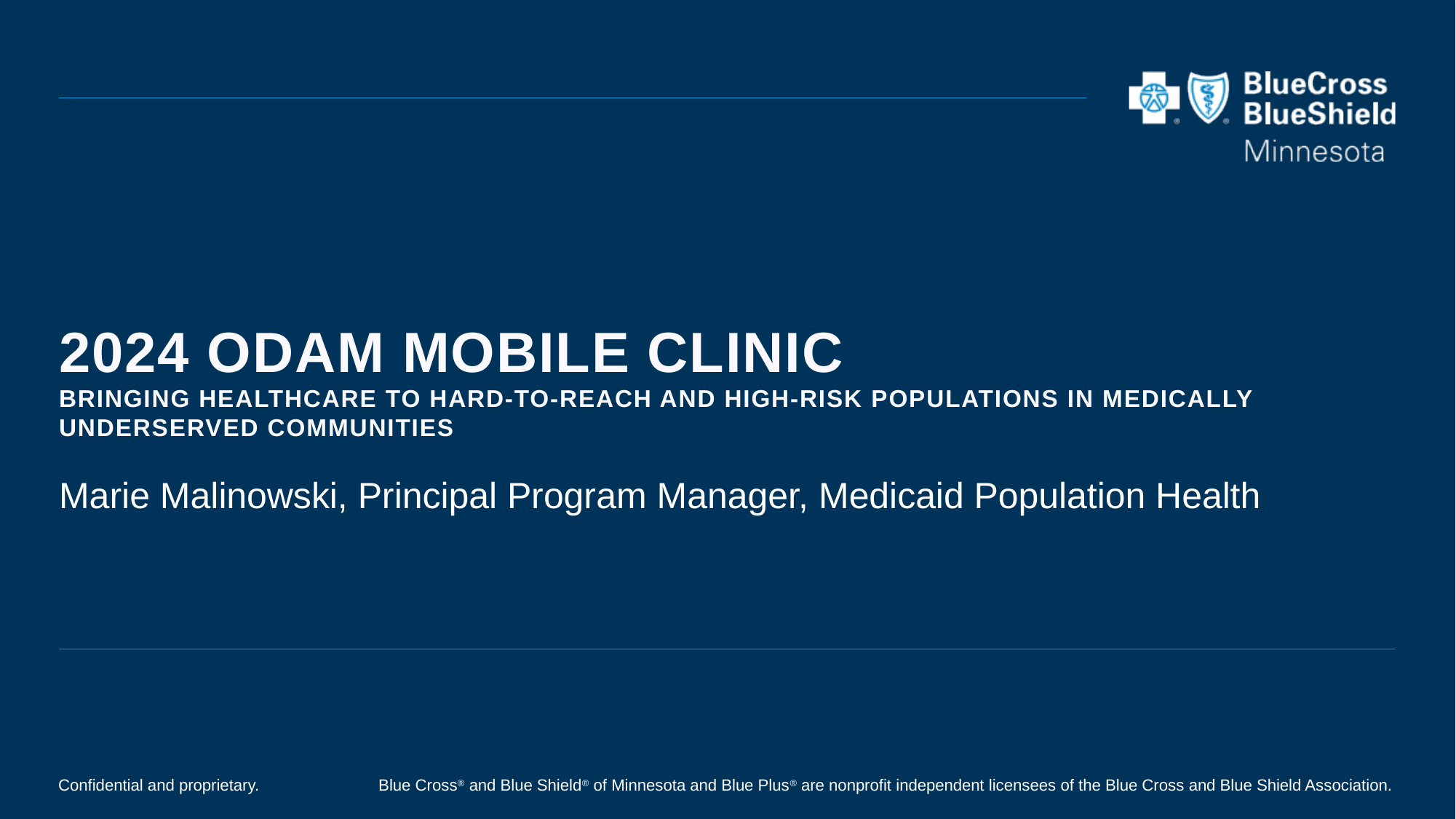

# 2024 Odam Mobile Clinic Bringing healthcare to hard-to-reach and high-risk populations in Medically Underserved Communities
Marie Malinowski, Principal Program Manager, Medicaid Population Health